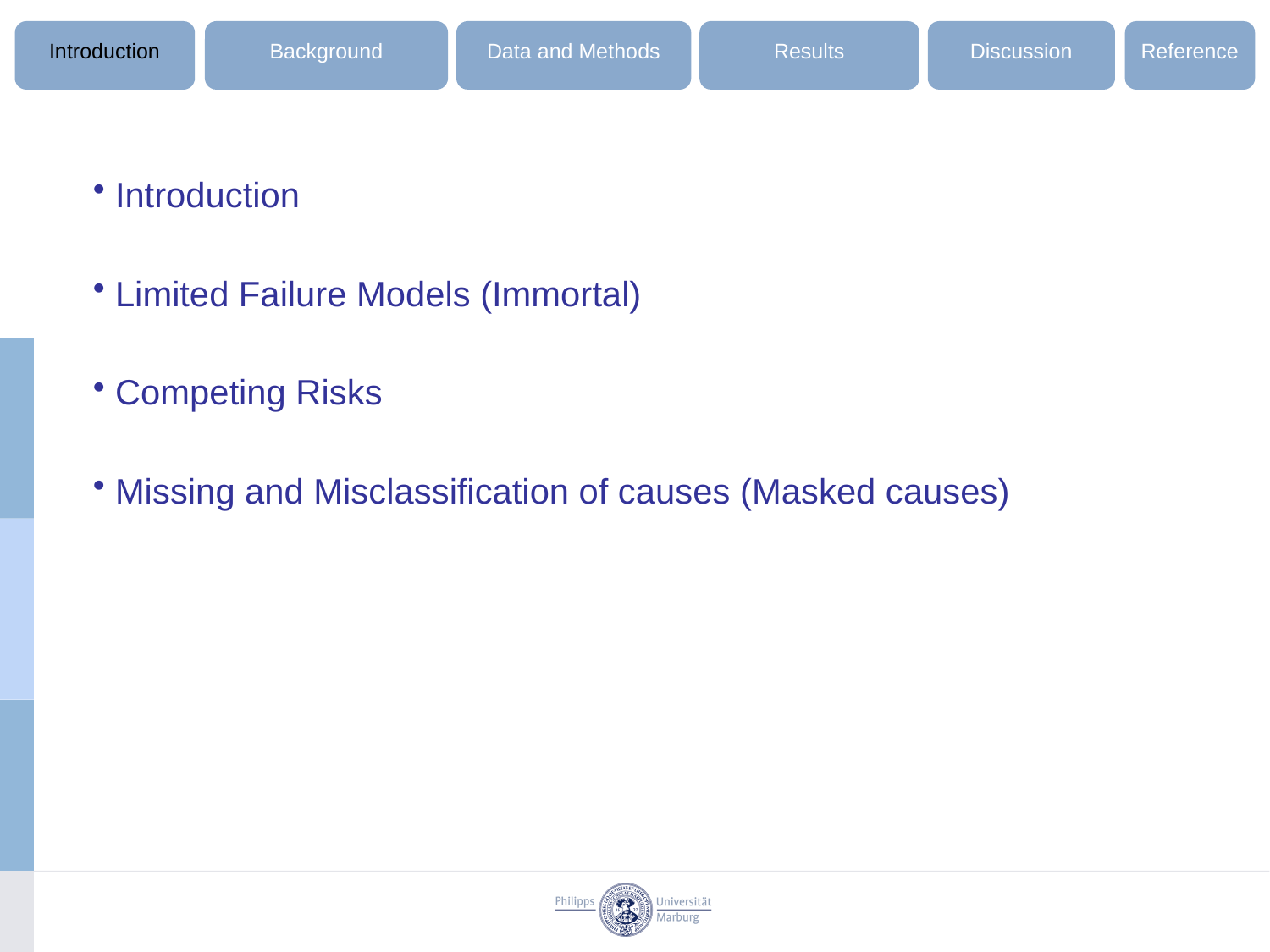

Introduction
Background
Data and Methods
Results
Discussion
Reference
Introduction

Limited Failure Models (Immortal)

Competing Risks

Missing and Misclassification of causes (Masked causes)